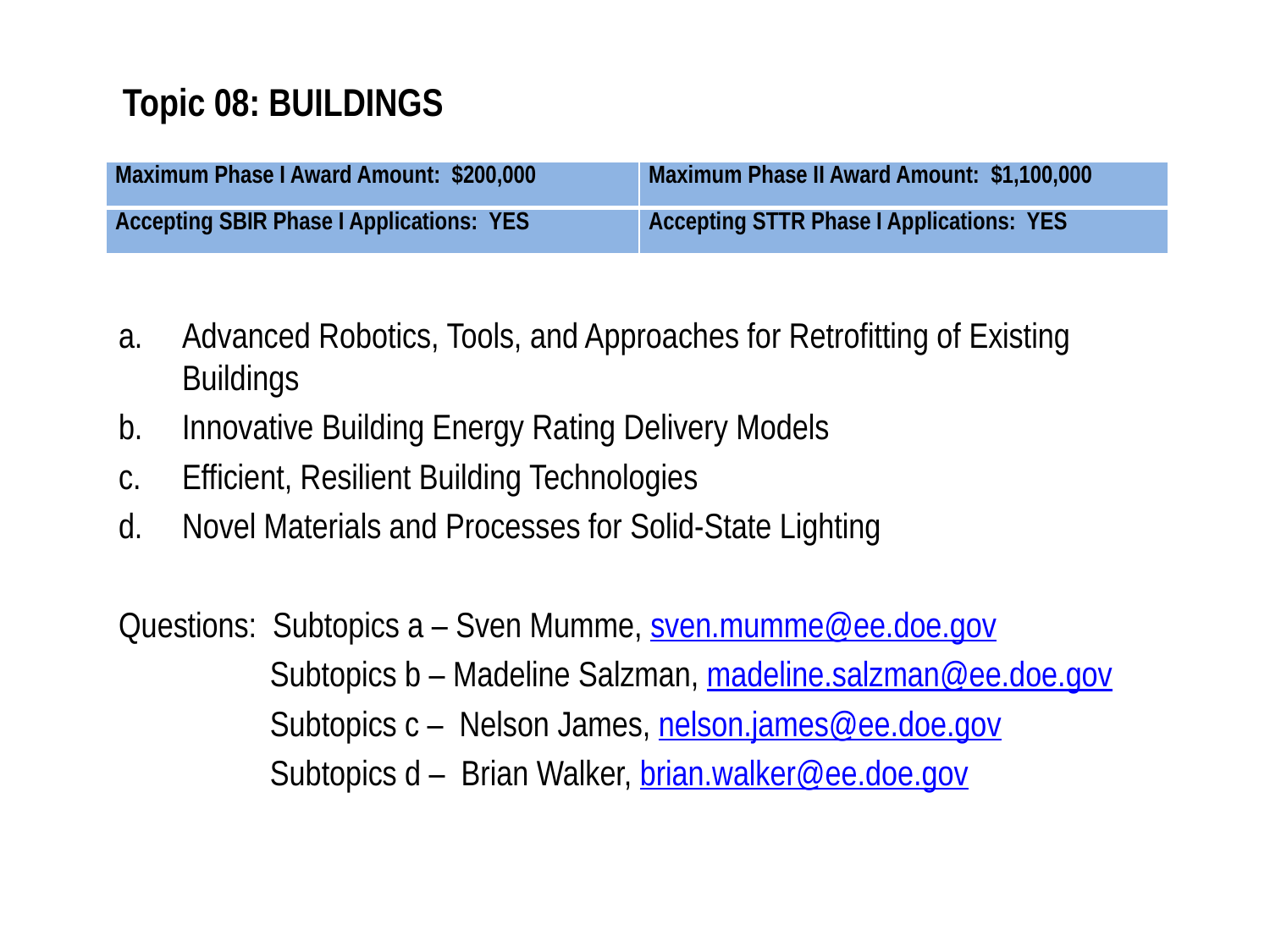

# Topic 08: BUILDINGS
| Maximum Phase I Award Amount: $200,000 | Maximum Phase II Award Amount: $1,100,000 |
| --- | --- |
| Accepting SBIR Phase I Applications: YES | Accepting STTR Phase I Applications: YES |
Advanced Robotics, Tools, and Approaches for Retrofitting of Existing Buildings
Innovative Building Energy Rating Delivery Models
Efficient, Resilient Building Technologies
Novel Materials and Processes for Solid-State Lighting

Questions:  Subtopics a – Sven Mumme, sven.mumme@ee.doe.gov
Subtopics b – Madeline Salzman, madeline.salzman@ee.doe.gov
Subtopics c –  Nelson James, nelson.james@ee.doe.gov
Subtopics d –  Brian Walker, brian.walker@ee.doe.gov